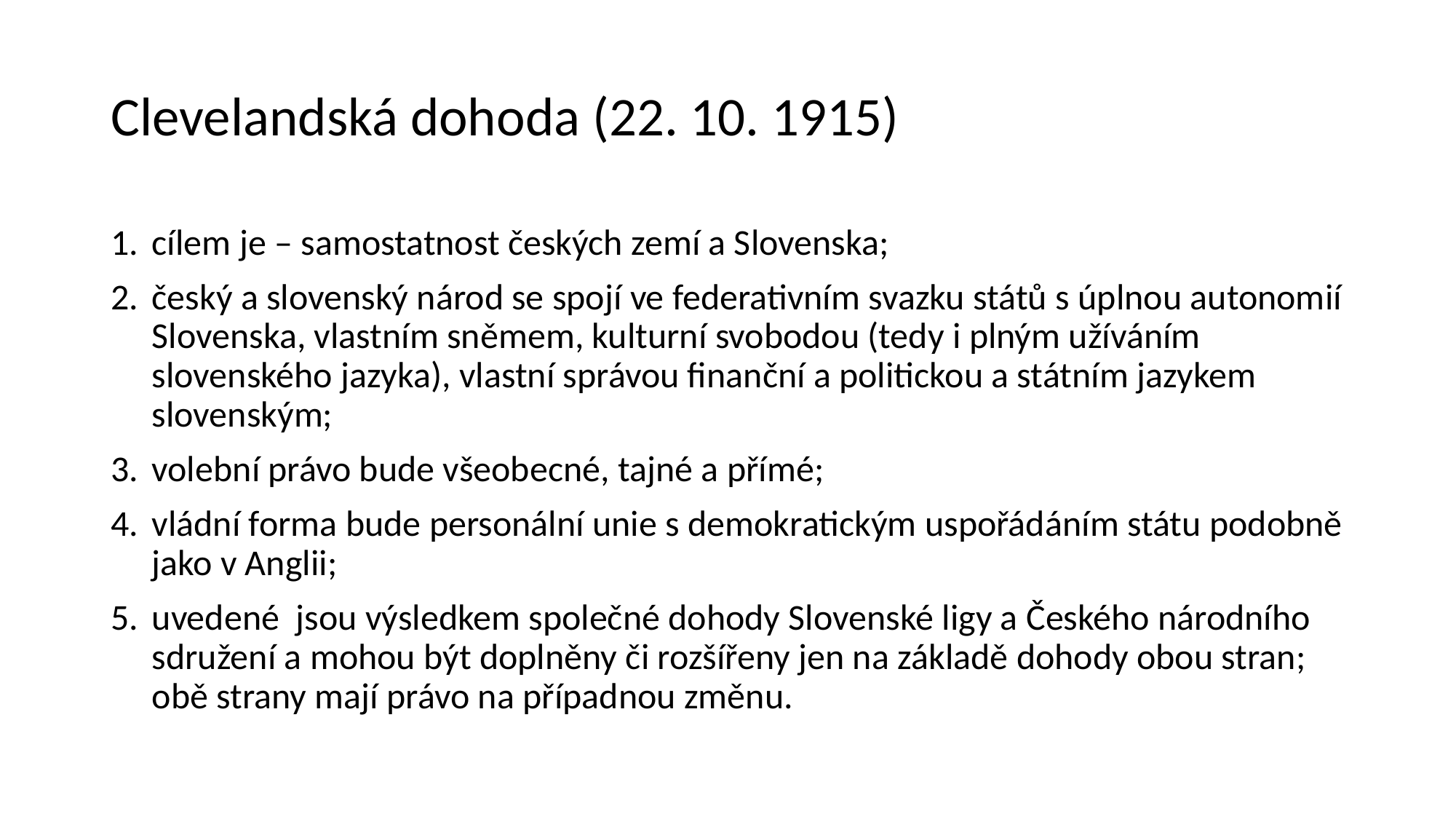

# Clevelandská dohoda (22. 10. 1915)
cílem je – samostatnost českých zemí a Slovenska;
český a slovenský národ se spojí ve federativním svazku států s úplnou autonomií Slovenska, vlastním sněmem, kulturní svobodou (tedy i plným užíváním slovenského jazyka), vlastní správou finanční a politickou a státním jazykem slovenským;
volební právo bude všeobecné, tajné a přímé;
vládní forma bude personální unie s demokratickým uspořádáním státu podobně jako v Anglii;
uvedené  jsou výsledkem společné dohody Slovenské ligy a Českého národního sdružení a mohou být doplněny či rozšířeny jen na základě dohody obou stran; obě strany mají právo na případnou změnu.